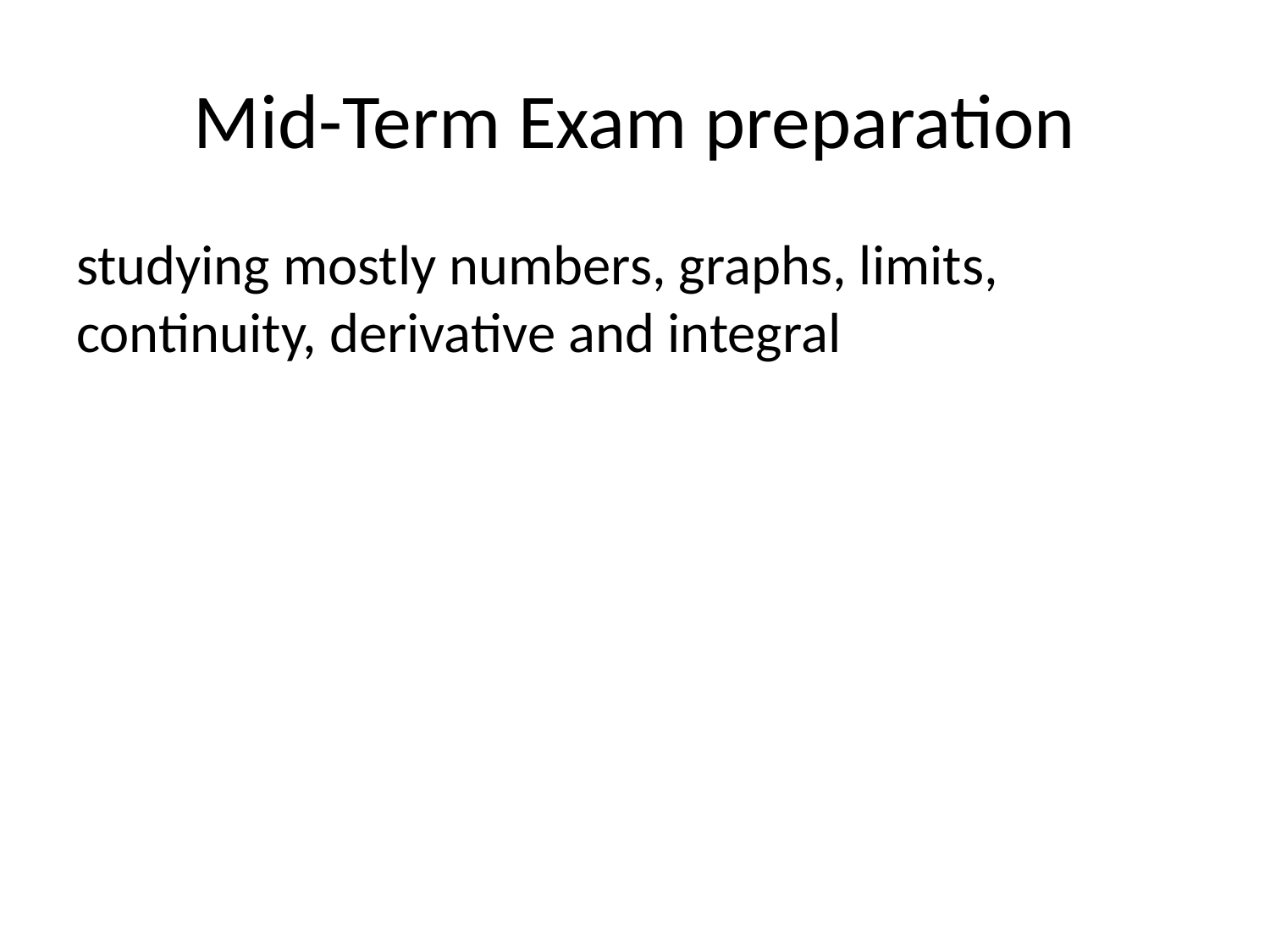

# Mid-Term Exam preparation
studying mostly numbers, graphs, limits, continuity, derivative and integral